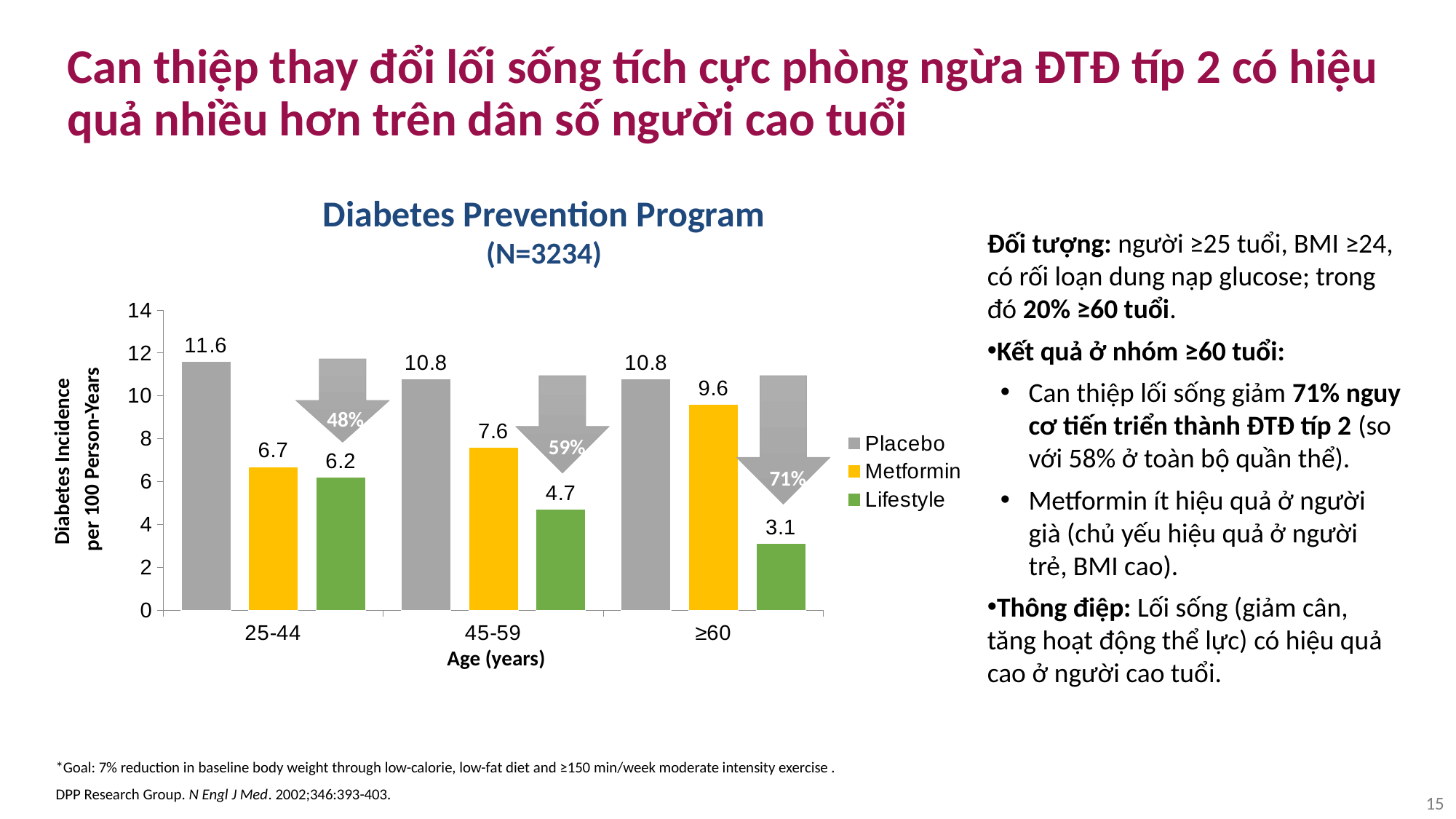

# Can thiệp thay đổi lối sống tích cực phòng ngừa ĐTĐ típ 2 có hiệu quả nhiều hơn trên dân số người cao tuổi
Diabetes Prevention Program
(N=3234)
Đối tượng: người ≥25 tuổi, BMI ≥24, có rối loạn dung nạp glucose; trong đó 20% ≥60 tuổi.
Kết quả ở nhóm ≥60 tuổi:
Can thiệp lối sống giảm 71% nguy cơ tiến triển thành ĐTĐ típ 2 (so với 58% ở toàn bộ quần thể).
Metformin ít hiệu quả ở người già (chủ yếu hiệu quả ở người trẻ, BMI cao).
Thông điệp: Lối sống (giảm cân, tăng hoạt động thể lực) có hiệu quả cao ở người cao tuổi.

### Chart

| Category | Placebo | Metformin | Lifestyle |
|---|---|---|---|
| 25-44 | 11.6 | 6.7 | 6.2 |
| 45-59 | 10.8 | 7.6 | 4.7 |
| ≥60 | 10.8 | 9.6 | 3.1 |

48%
Diabetes Incidence
per 100 Person-Years
59%
71%
Age (years)
*Goal: 7% reduction in baseline body weight through low-calorie, low-fat diet and ≥150 min/week moderate intensity exercise .
DPP Research Group. N Engl J Med. 2002;346:393-403.
15